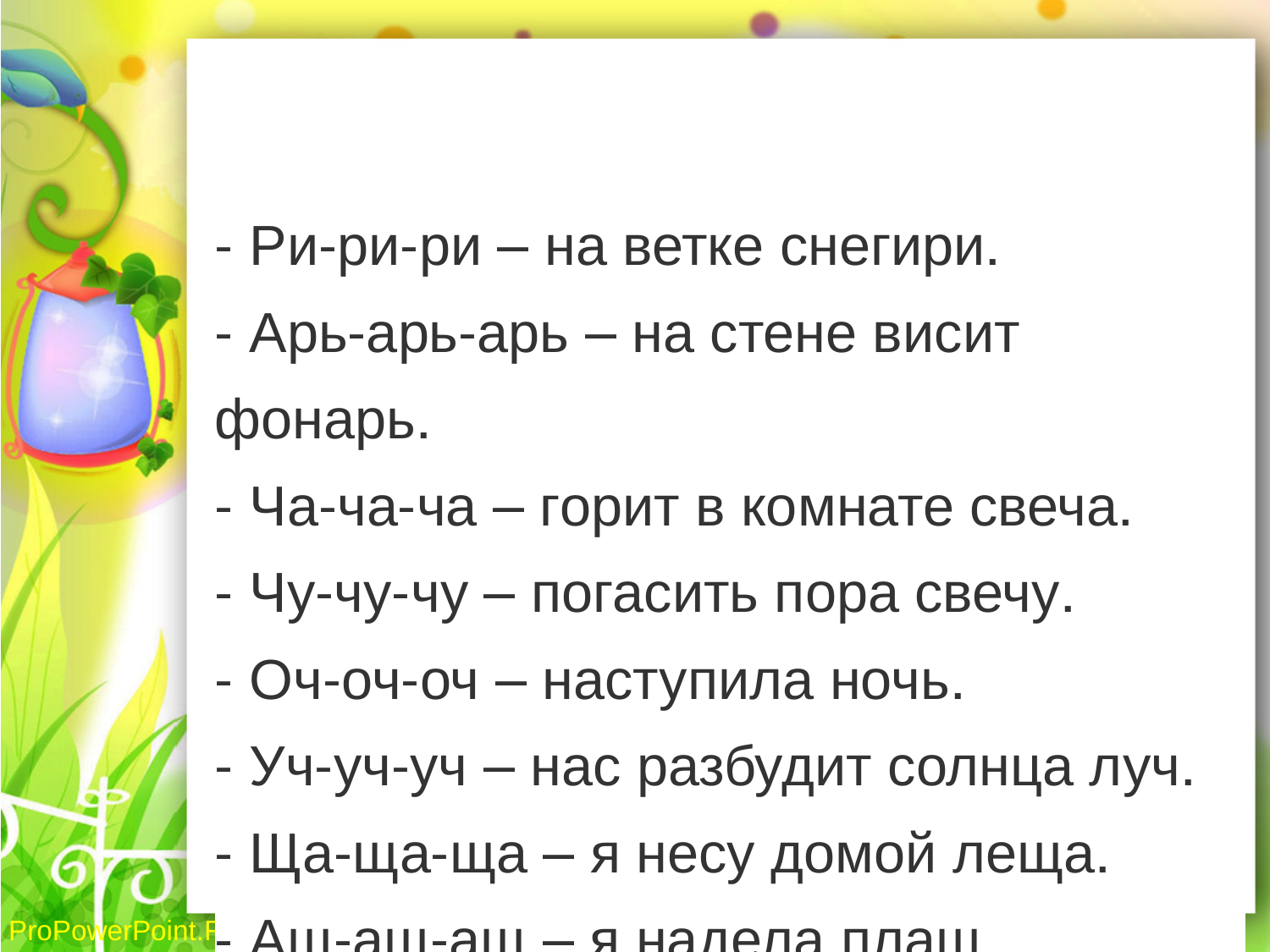

#
| - Ри-ри-ри – на ветке снегири. |
| --- |
| - Арь-арь-арь – на стене висит фонарь. |
| - Ча-ча-ча – горит в комнате свеча. |
| - Чу-чу-чу – погасить пора свечу. |
| - Оч-оч-оч – наступила ночь. |
| - Уч-уч-уч – нас разбудит солнца луч. |
| - Ща-ща-ща – я несу домой леща. |
| - Ащ-ащ-ащ – я надела плащ. |